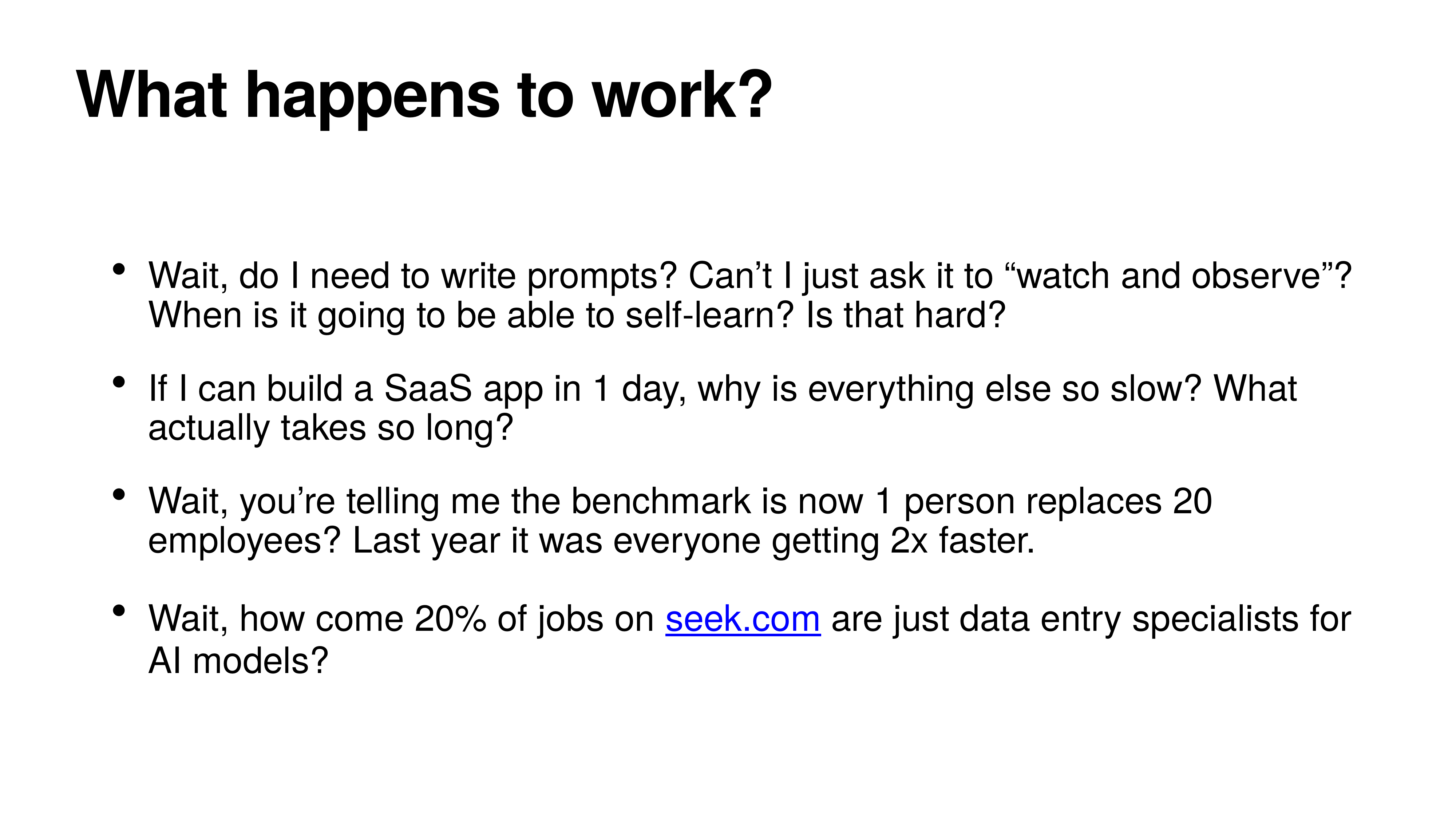

# What happens to work?
Wait, do I need to write prompts? Can’t I just ask it to “watch and observe”? When is it going to be able to self-learn? Is that hard?
If I can build a SaaS app in 1 day, why is everything else so slow? What actually takes so long?
Wait, you’re telling me the benchmark is now 1 person replaces 20 employees? Last year it was everyone getting 2x faster.
Wait, how come 20% of jobs on seek.com are just data entry specialists for AI models?